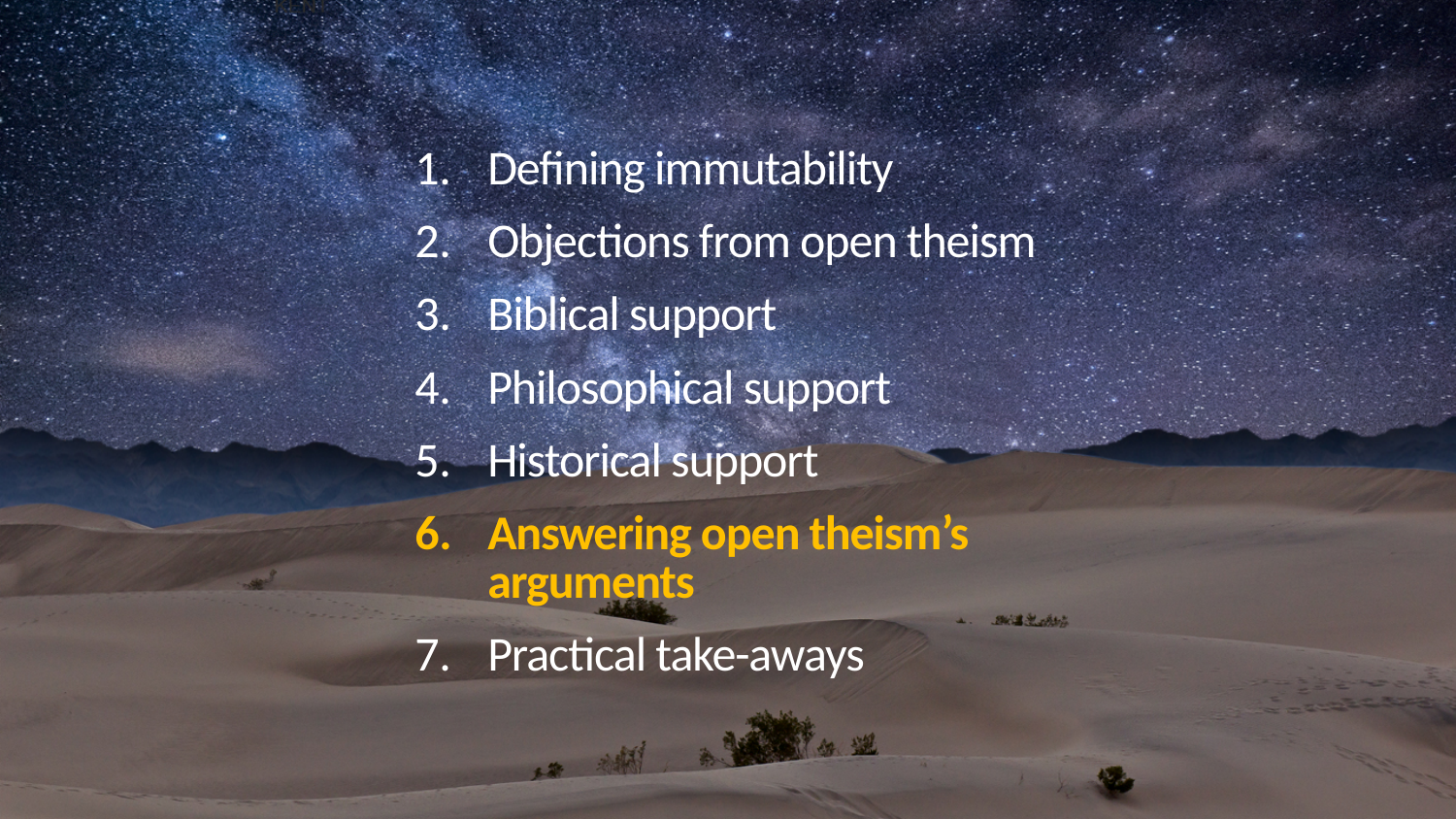

Defining immutability
Objections from open theism
Biblical support
Philosophical support
Historical support
Answering open theism’s arguments
Practical take-aways